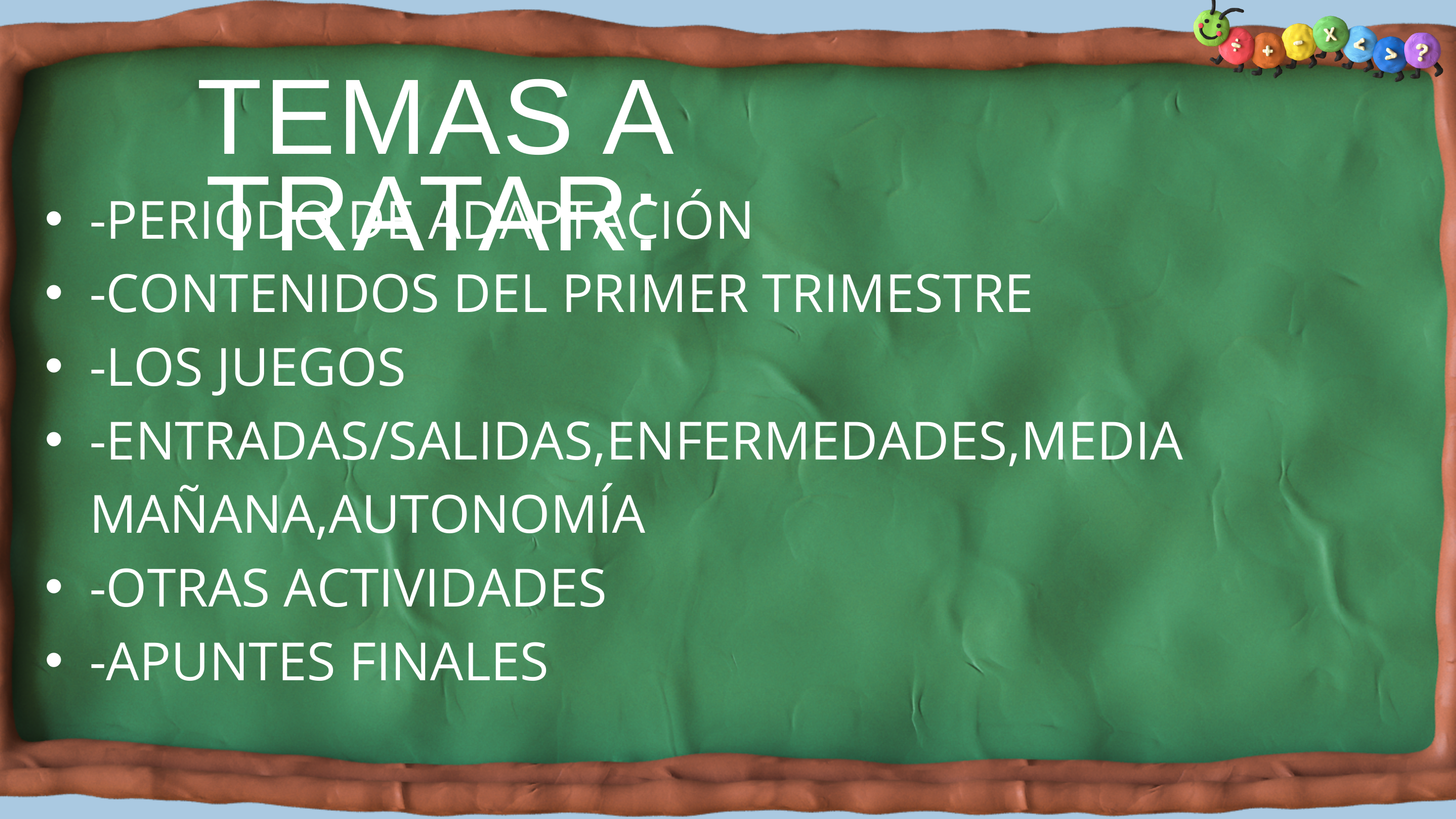

TEMAS A TRATAR:
-PERIODO DE ADAPTACIÓN
-CONTENIDOS DEL PRIMER TRIMESTRE
-LOS JUEGOS
-ENTRADAS/SALIDAS,ENFERMEDADES,MEDIA MAÑANA,AUTONOMÍA
-OTRAS ACTIVIDADES
-APUNTES FINALES